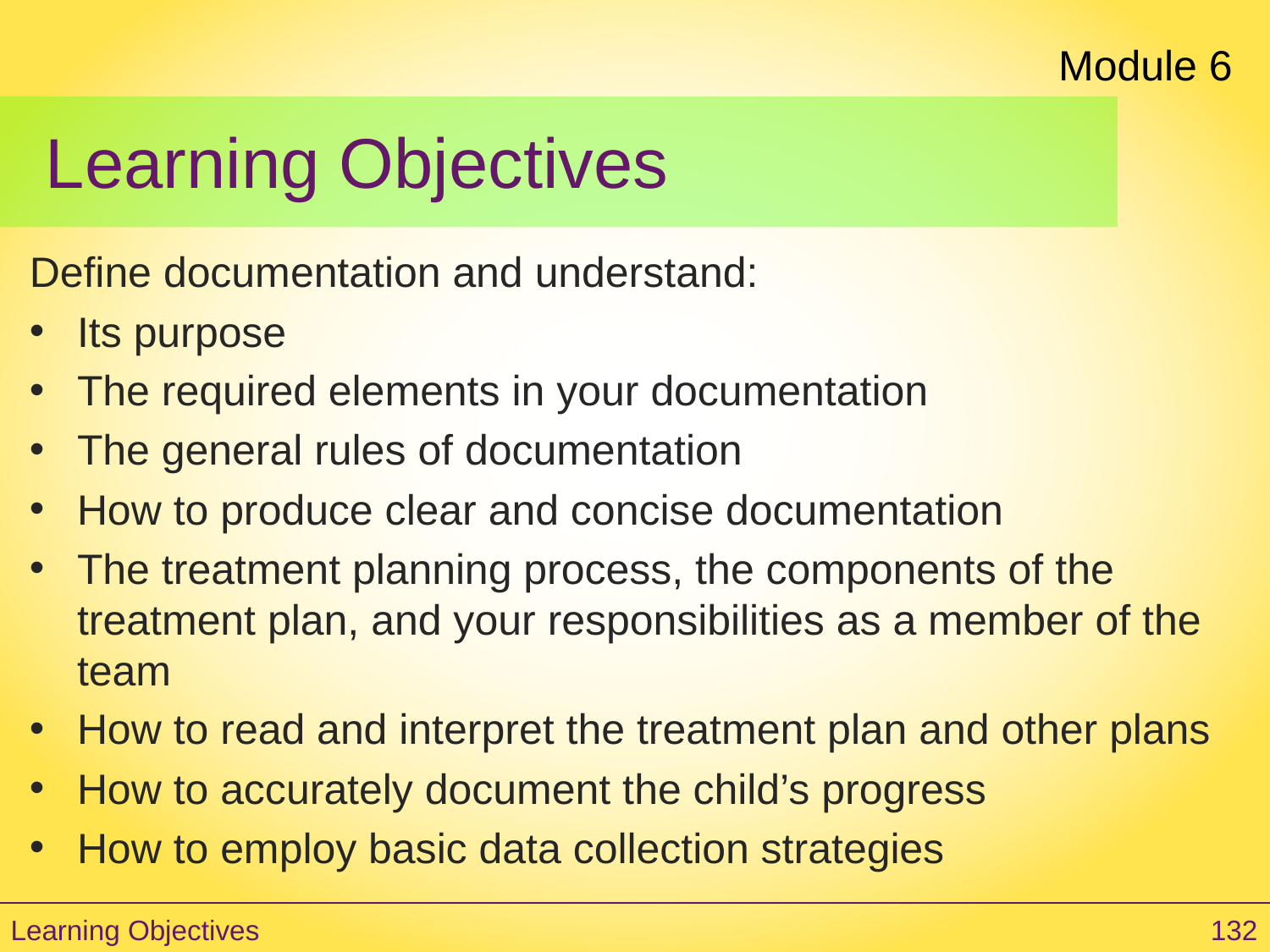

Module 6
# Learning Objectives
Define documentation and understand:
Its purpose
The required elements in your documentation
The general rules of documentation
How to produce clear and concise documentation
The treatment planning process, the components of the treatment plan, and your responsibilities as a member of the team
How to read and interpret the treatment plan and other plans
How to accurately document the child’s progress
How to employ basic data collection strategies
Learning Objectives
132